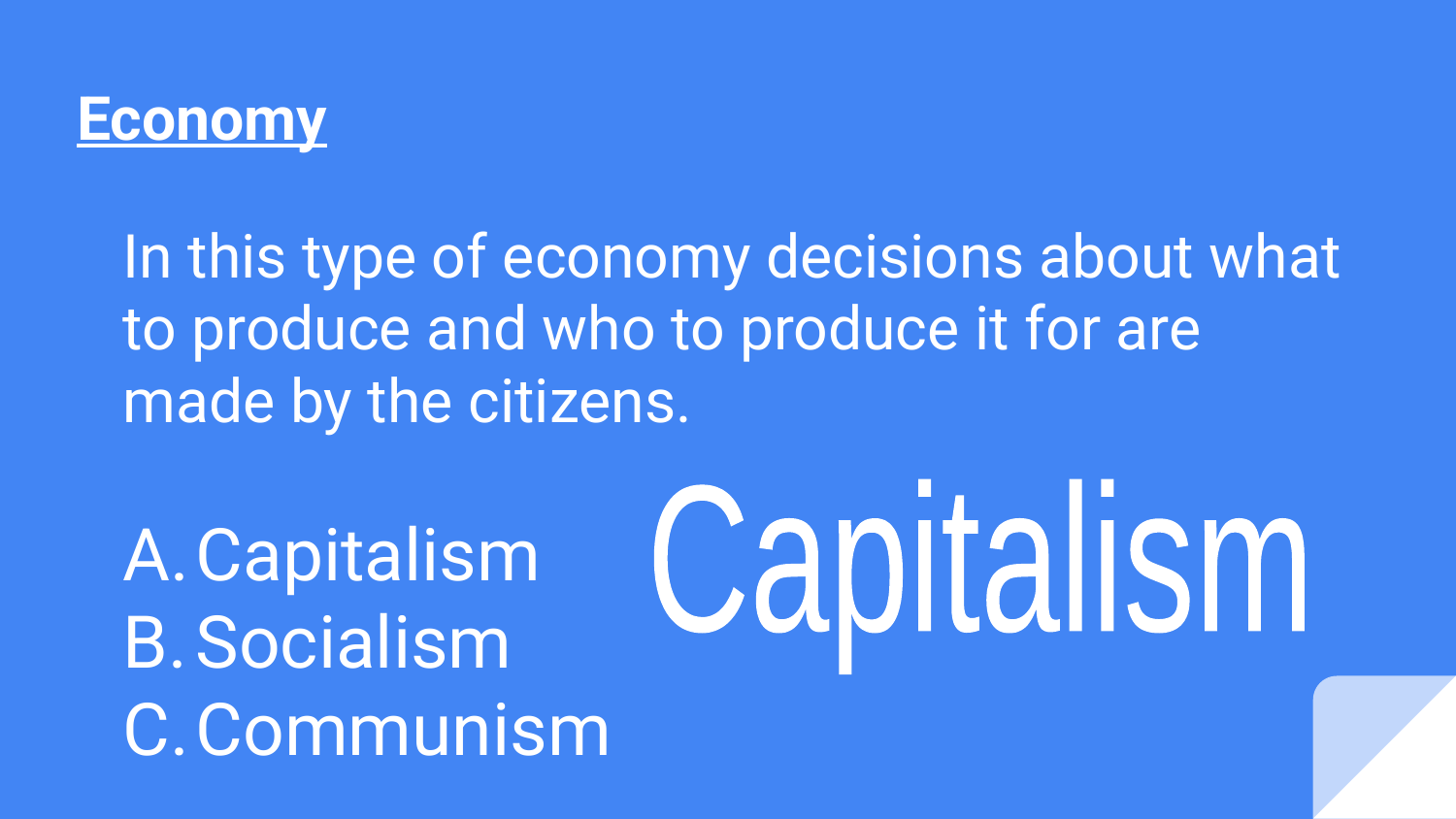

# Economy
In this type of economy decisions about what to produce and who to produce it for are made by the citizens.

Capitalism
Socialism
Communism
Capitalism